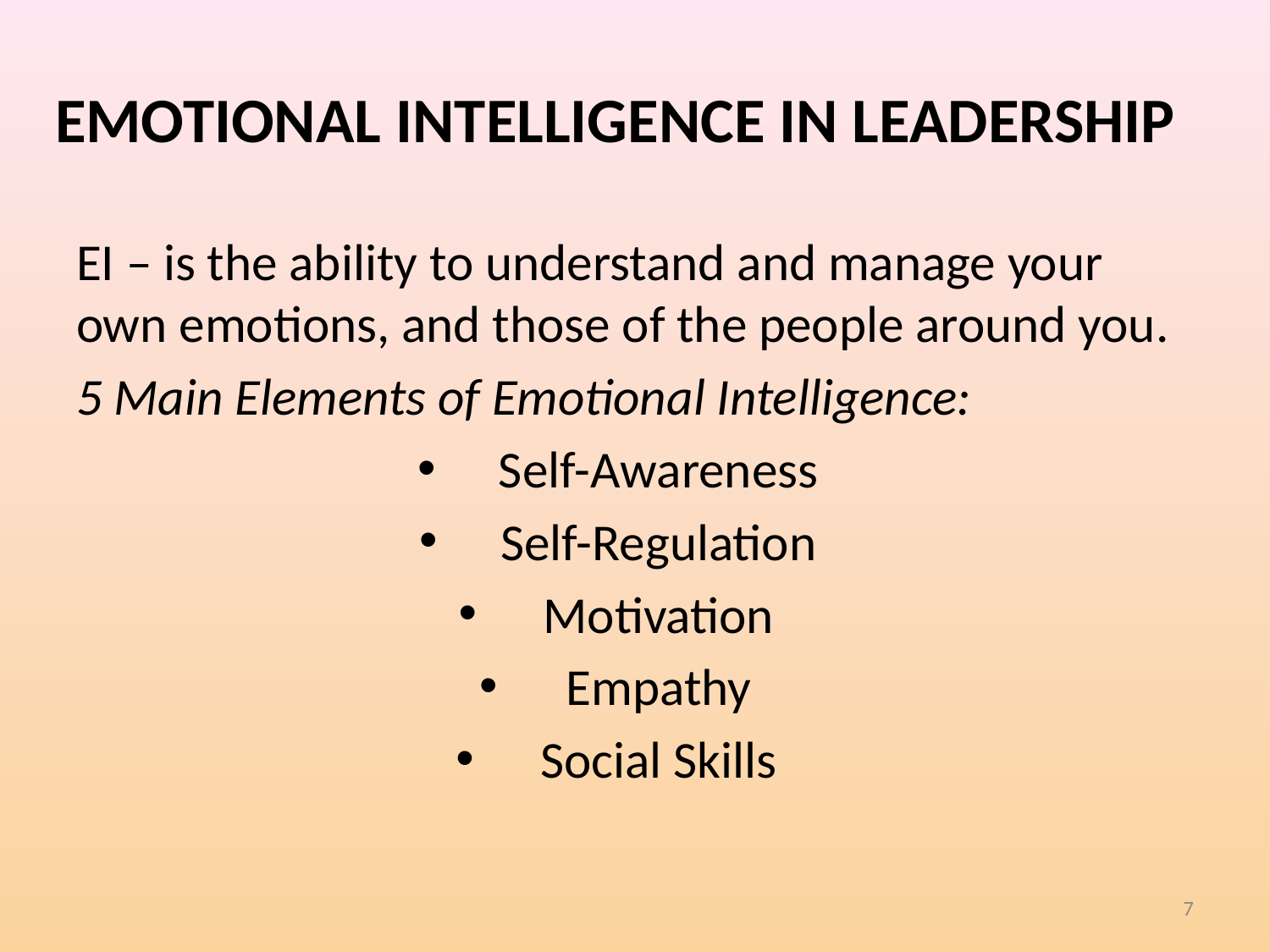

# EMOTIONAL INTELLIGENCE IN LEADERSHIP
EI – is the ability to understand and manage your own emotions, and those of the people around you.
5 Main Elements of Emotional Intelligence:
Self-Awareness
Self-Regulation
Motivation
Empathy
Social Skills
7